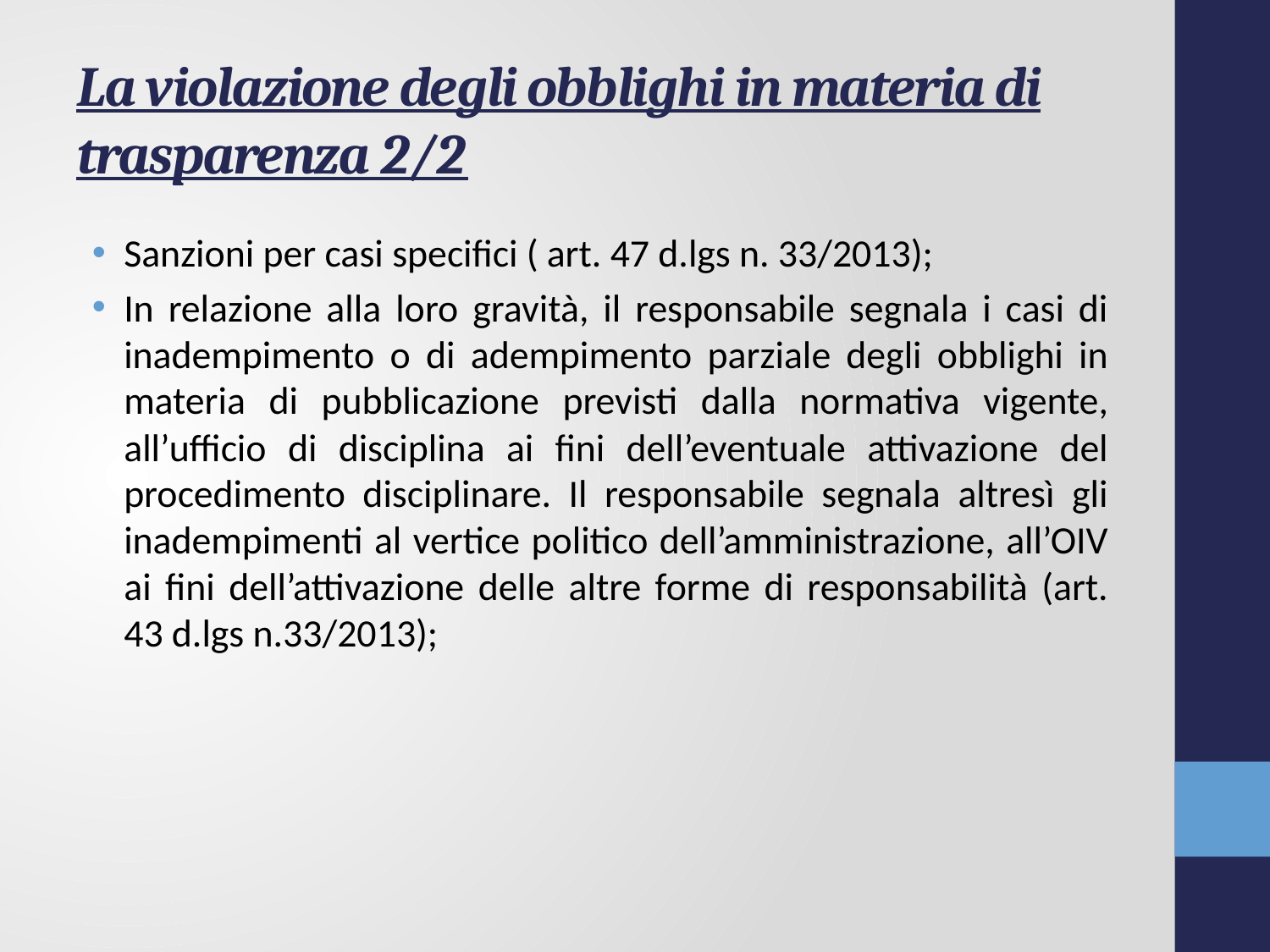

# La violazione degli obblighi in materia di trasparenza 2/2
Sanzioni per casi specifici ( art. 47 d.lgs n. 33/2013);
In relazione alla loro gravità, il responsabile segnala i casi di inadempimento o di adempimento parziale degli obblighi in materia di pubblicazione previsti dalla normativa vigente, all’ufficio di disciplina ai fini dell’eventuale attivazione del procedimento disciplinare. Il responsabile segnala altresì gli inadempimenti al vertice politico dell’amministrazione, all’OIV ai fini dell’attivazione delle altre forme di responsabilità (art. 43 d.lgs n.33/2013);